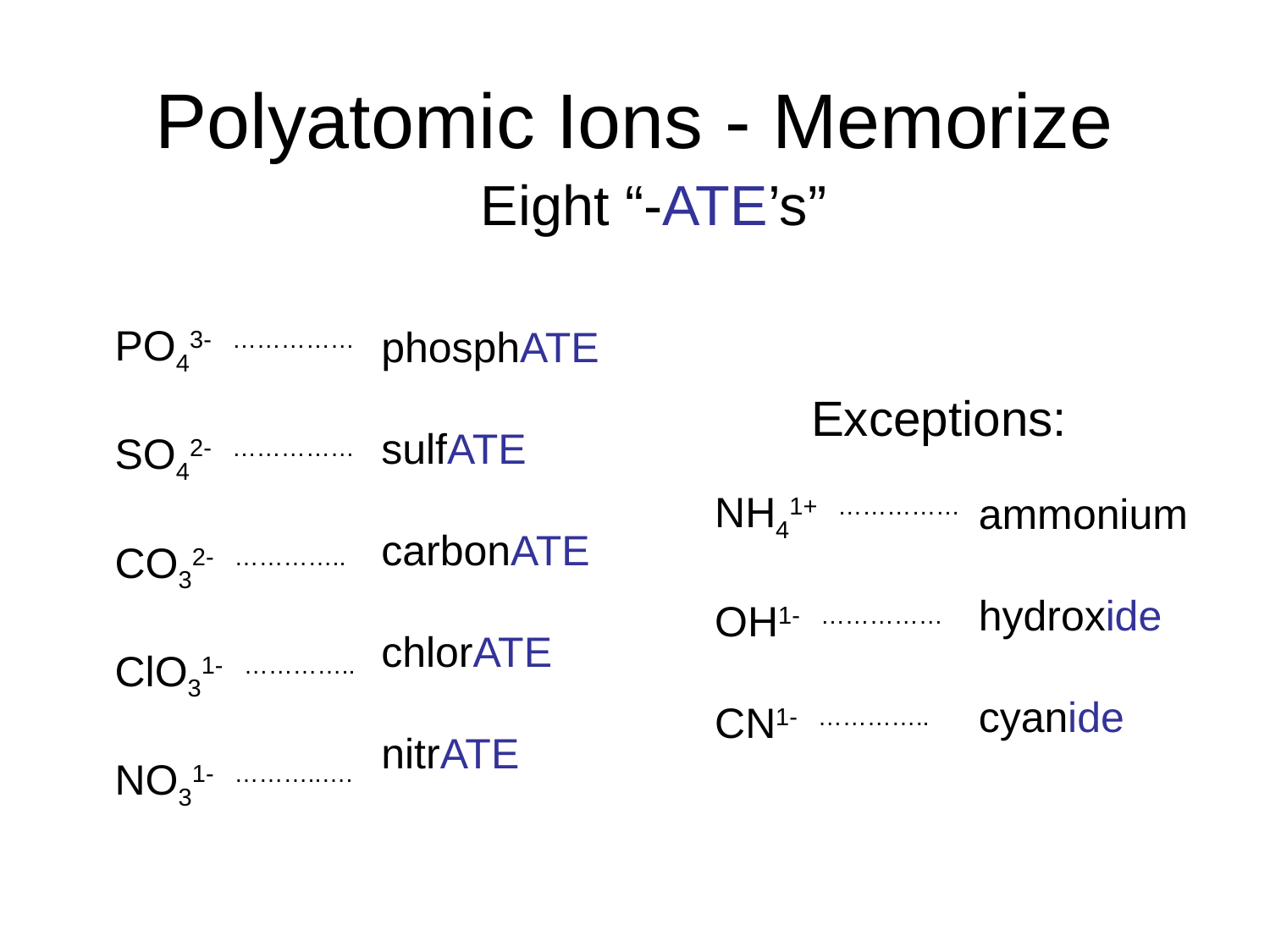

# Polyatomic Ions - Memorize
Eight “-ATE’s”
PO43-   ……………

SO42-   ……………

CO32-   …………..

ClO31-   …………..

NO31-   ………..….
phosphate

sulfate

carbonate

chlorate

nitrate
phosphATE

sulfATE

carbonATE

chlorATE

nitrATE
Exceptions:
NH41+   ……………

OH1-   ……………

CN1-   …………..
ammonium

hydroxide

cyanide